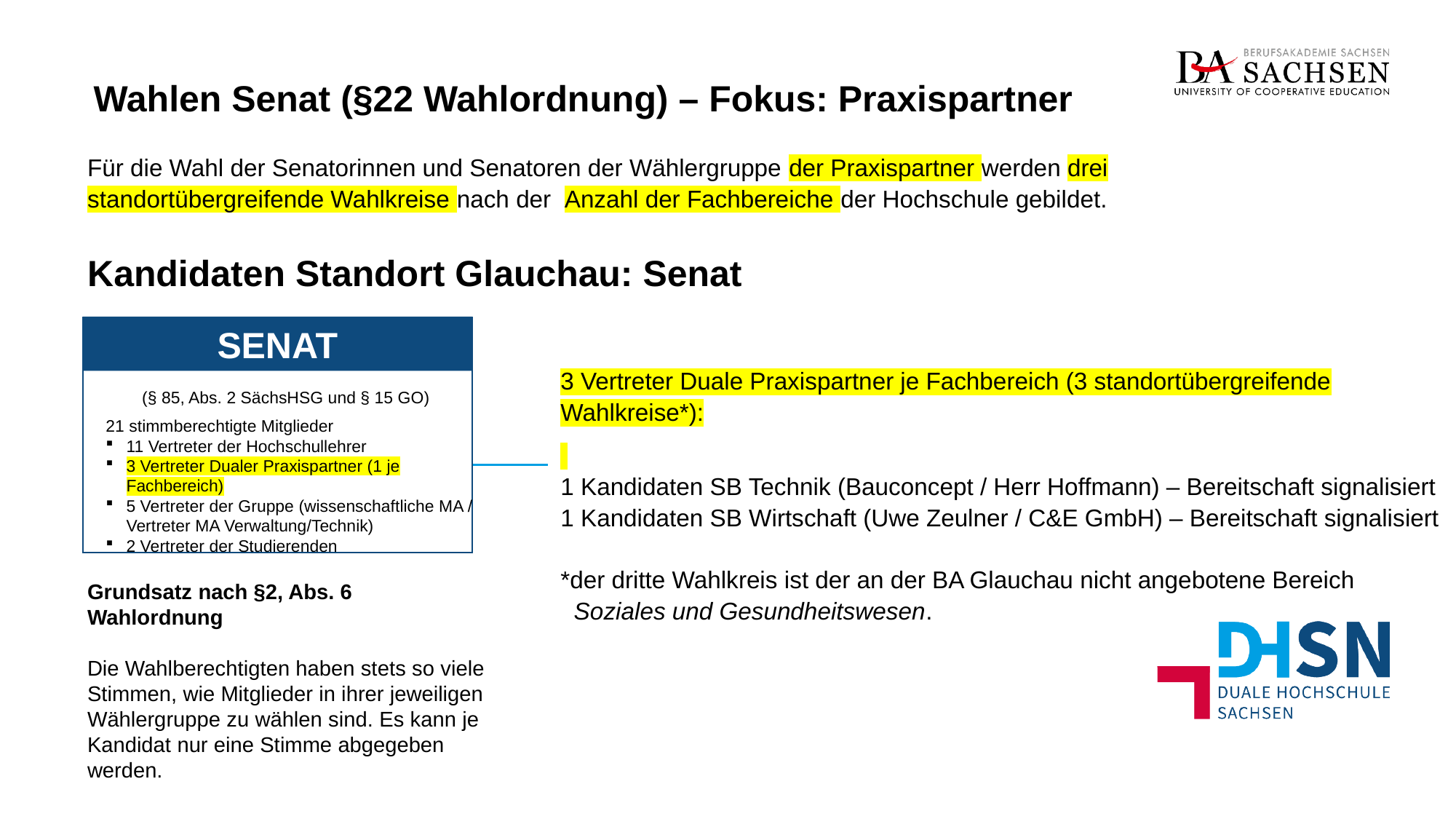

Wahlen Senat (§22 Wahlordnung) – Fokus: Praxispartner
Für die Wahl der Senatorinnen und Senatoren der Wählergruppe der Praxispartner werden drei standortübergreifende Wahlkreise nach der  Anzahl der Fachbereiche der Hochschule gebildet.
# Kandidaten Standort Glauchau: Senat
SENAT

(§ 85, Abs. 2 SächsHSG und § 15 GO)
21 stimmberechtigte Mitglieder
11 Vertreter der Hochschullehrer
3 Vertreter Dualer Praxispartner (1 je Fachbereich)
5 Vertreter der Gruppe (wissenschaftliche MA /  Vertreter MA Verwaltung/Technik)
2 Vertreter der Studierenden
3 Vertreter Duale Praxispartner je Fachbereich (3 standortübergreifende Wahlkreise*):

1 Kandidaten SB Technik (Bauconcept / Herr Hoffmann) – Bereitschaft signalisiert
1 Kandidaten SB Wirtschaft (Uwe Zeulner / C&E GmbH) – Bereitschaft signalisiert

*der dritte Wahlkreis ist der an der BA Glauchau nicht angebotene Bereich
  Soziales und Gesundheitswesen.

Grundsatz nach §2, Abs. 6 Wahlordnung

Die Wahlberechtigten haben stets so viele Stimmen, wie Mitglieder in ihrer jeweiligen Wählergruppe zu wählen sind. Es kann je Kandidat nur eine Stimme abgegeben werden.